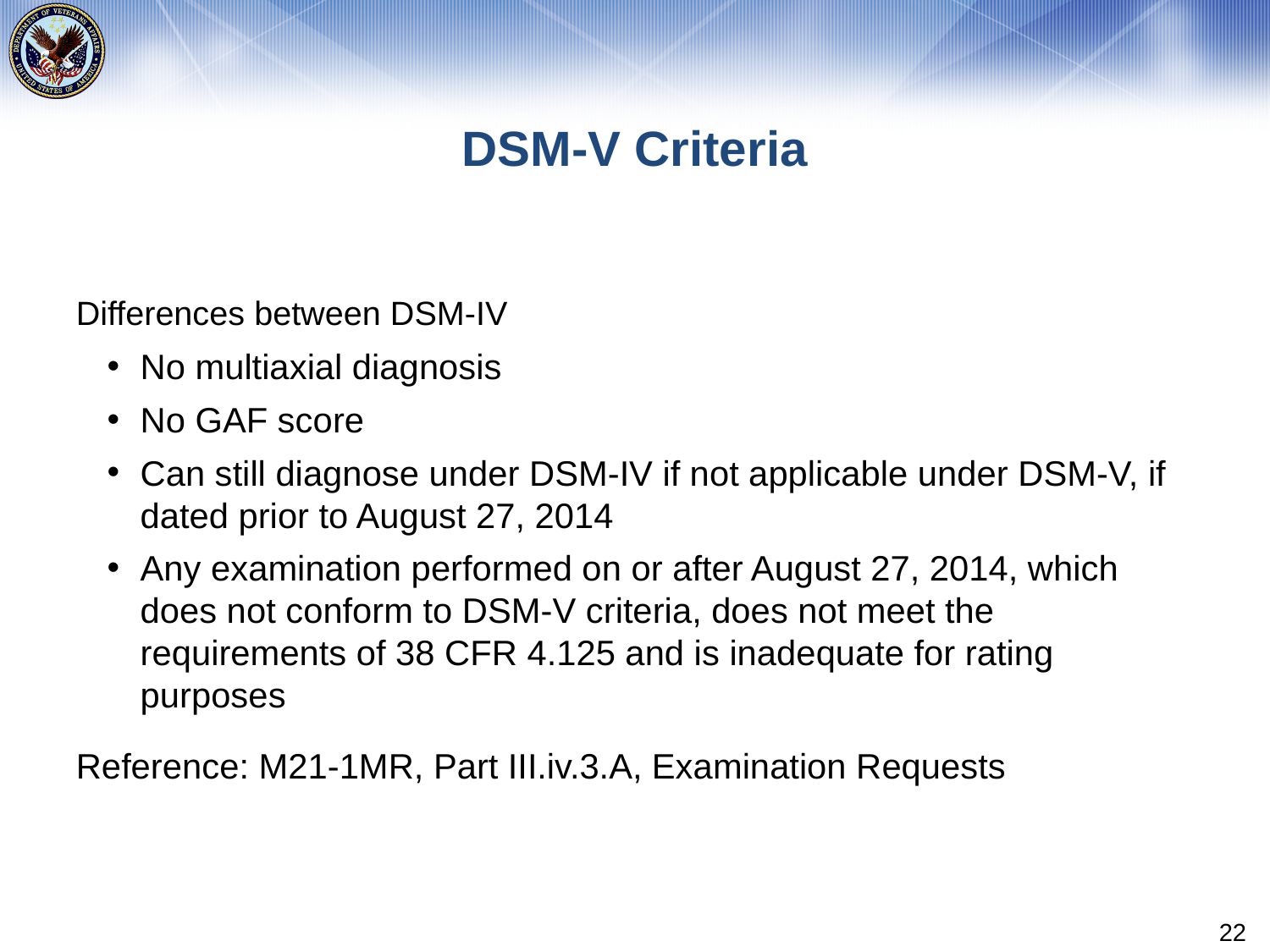

# DSM-V Criteria
Differences between DSM-IV
No multiaxial diagnosis
No GAF score
Can still diagnose under DSM-IV if not applicable under DSM-V, if dated prior to August 27, 2014
Any examination performed on or after August 27, 2014, which does not conform to DSM-V criteria, does not meet the requirements of 38 CFR 4.125 and is inadequate for rating purposes
Reference: M21-1MR, Part III.iv.3.A, Examination Requests
22